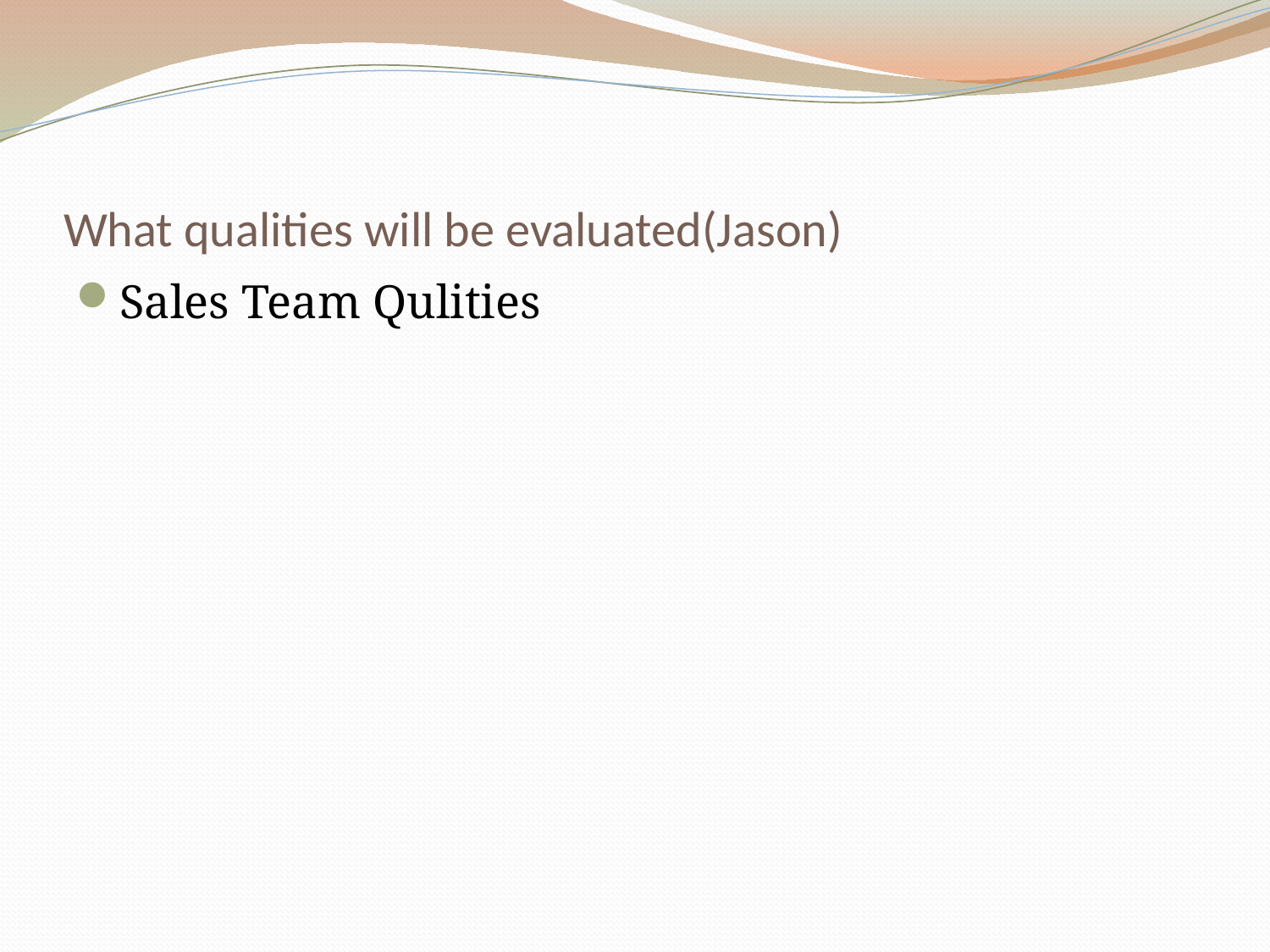

# What qualities will be evaluated(Jason)
Sales Team Qulities